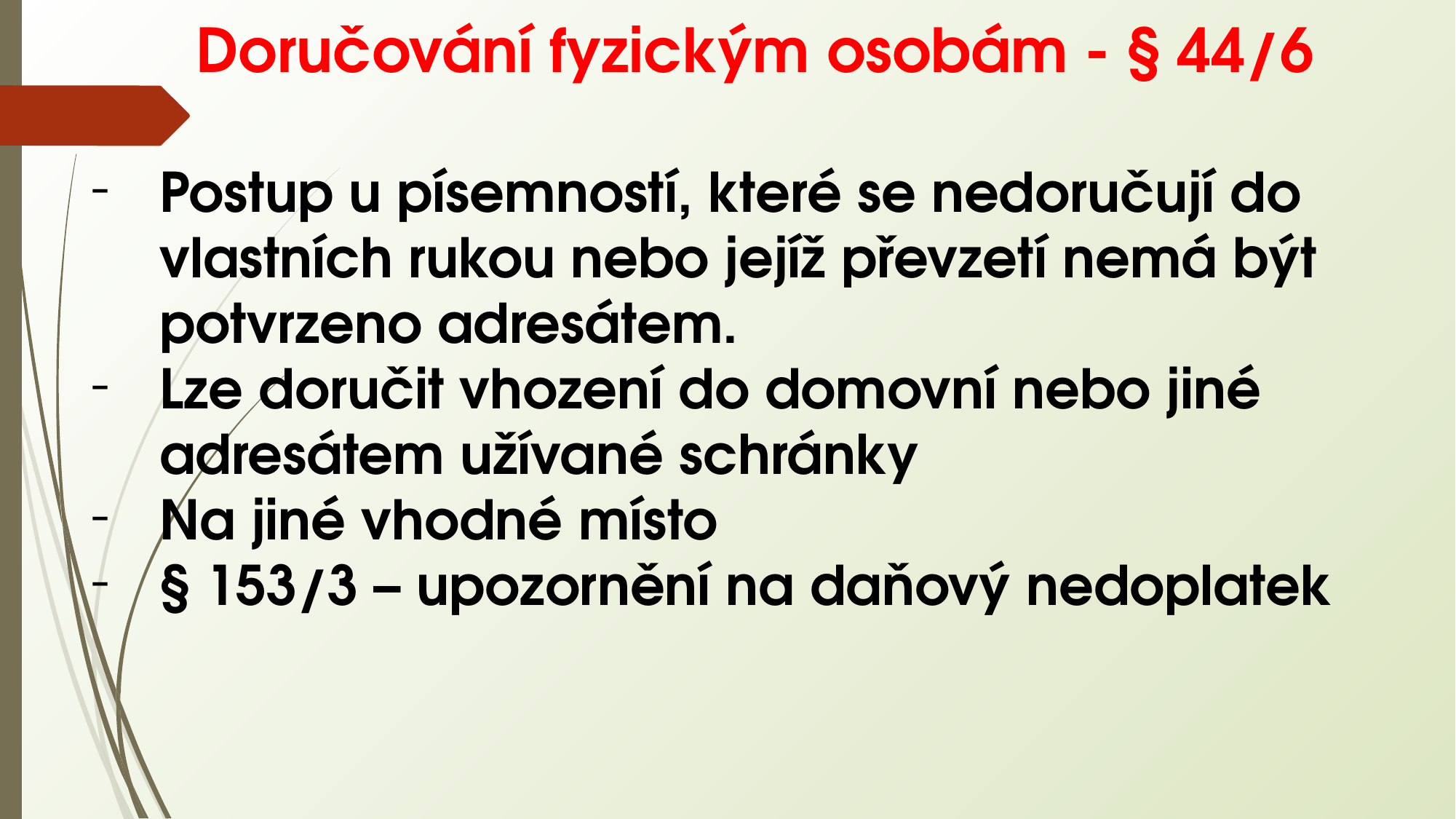

Doručování fyzickým osobám - § 44/6

Postup u písemností, které se nedoručují do vlastních rukou nebo jejíž převzetí nemá být potvrzeno adresátem.
Lze doručit vhození do domovní nebo jiné adresátem užívané schránky
Na jiné vhodné místo
§ 153/3 – upozornění na daňový nedoplatek